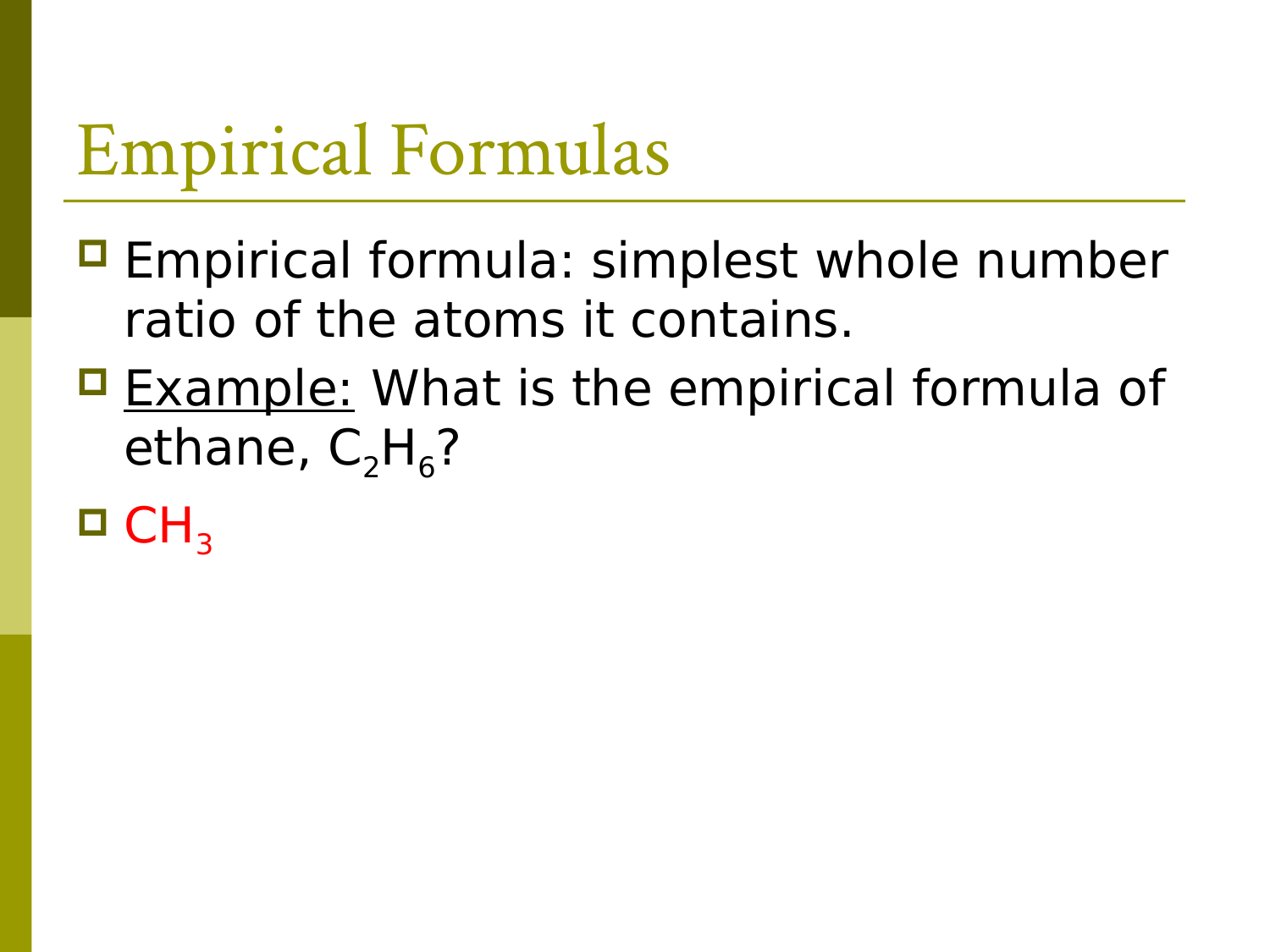

# Empirical Formulas
Empirical formula: simplest whole number ratio of the atoms it contains.
Example: What is the empirical formula of ethane, C2H6?
CH3